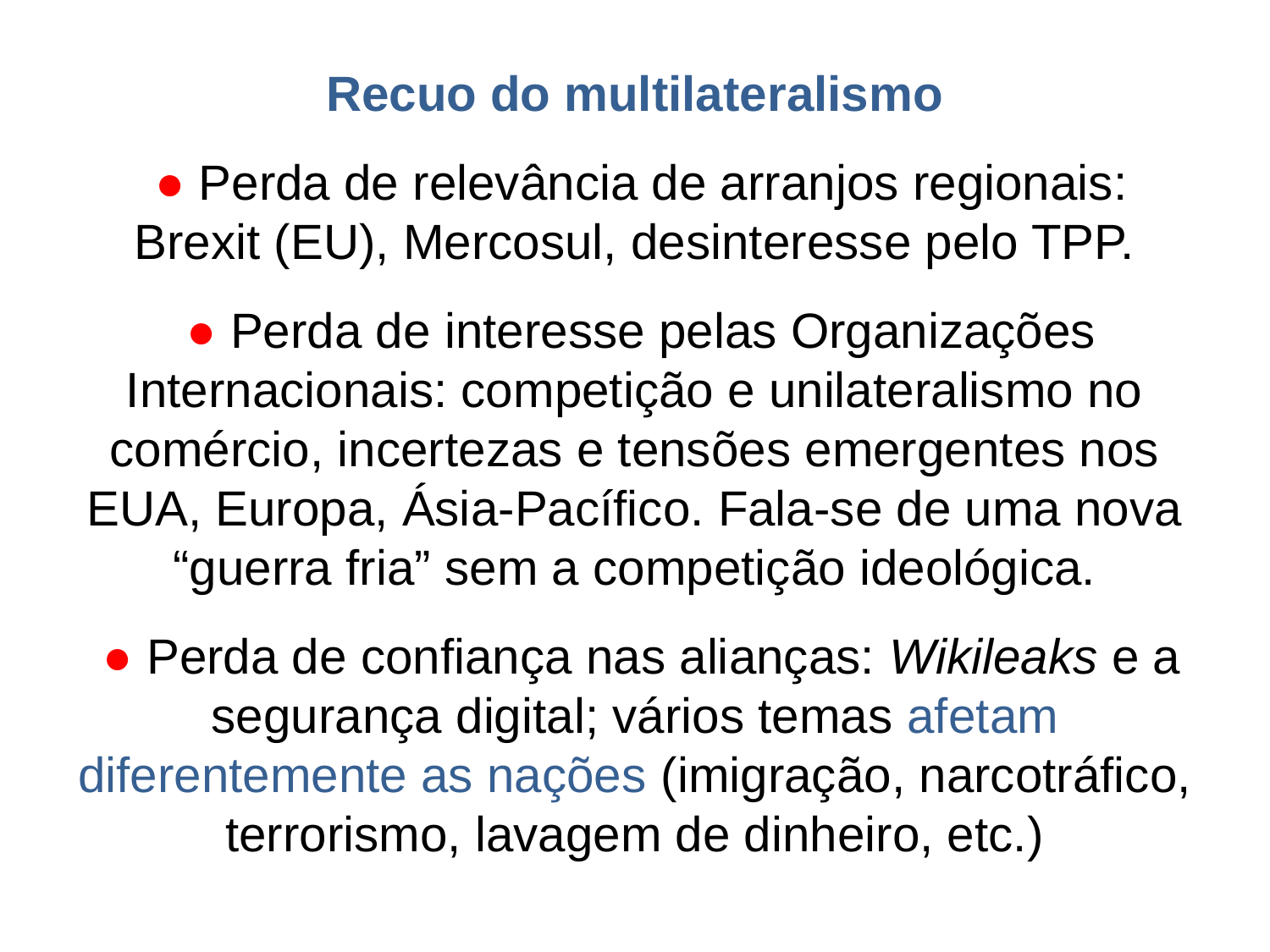

# Recuo do multilateralismo ● Perda de relevância de arranjos regionais: Brexit (EU), Mercosul, desinteresse pelo TPP. ● Perda de interesse pelas Organizações Internacionais: competição e unilateralismo no comércio, incertezas e tensões emergentes nos EUA, Europa, Ásia-Pacífico. Fala-se de uma nova “guerra fria” sem a competição ideológica. ● Perda de confiança nas alianças: Wikileaks e a segurança digital; vários temas afetam diferentemente as nações (imigração, narcotráfico, terrorismo, lavagem de dinheiro, etc.)